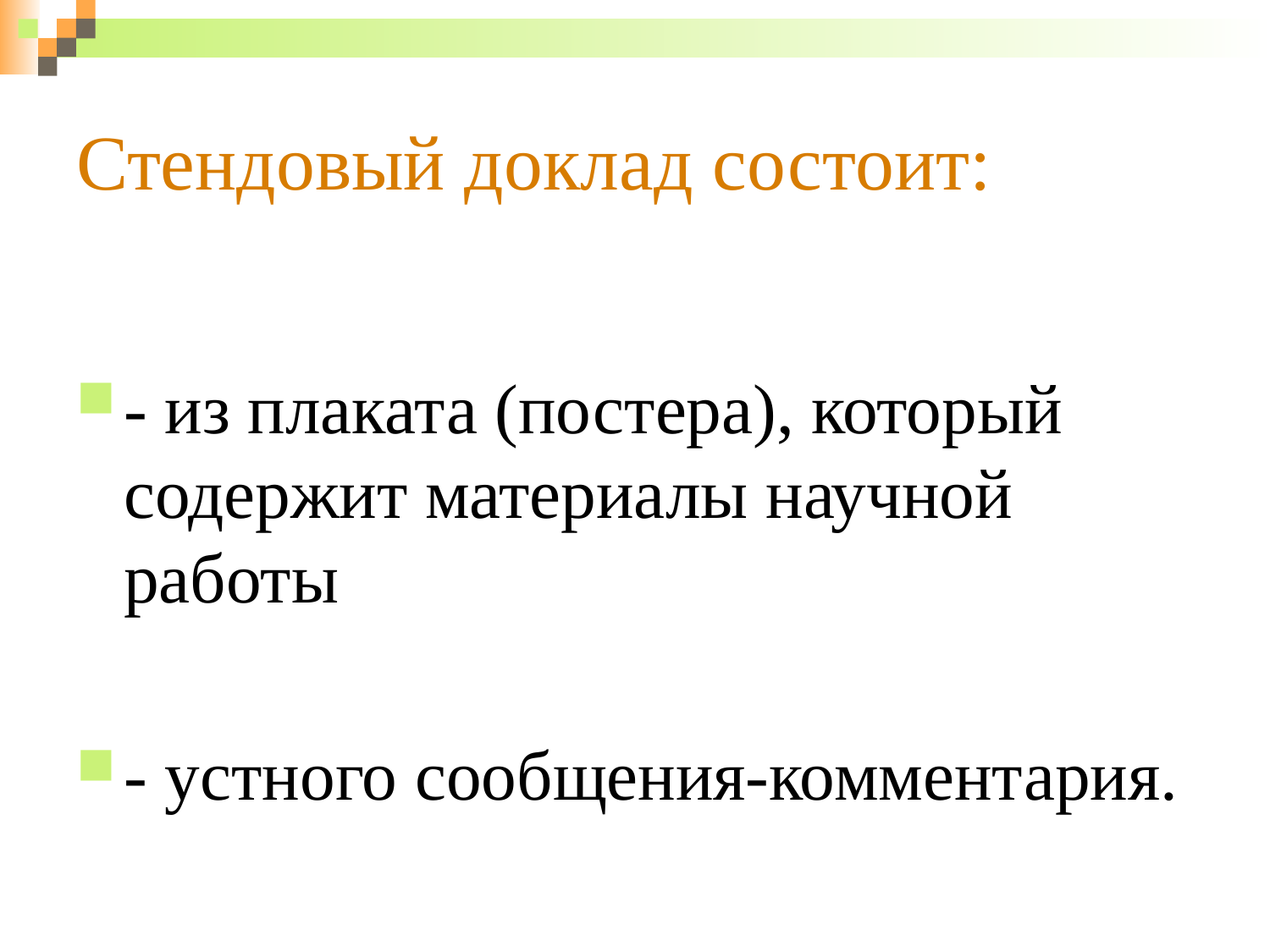

# Стендовый доклад состоит:

- из плаката (постера), который содержит материалы научной работы

- устного сообщения-комментария.